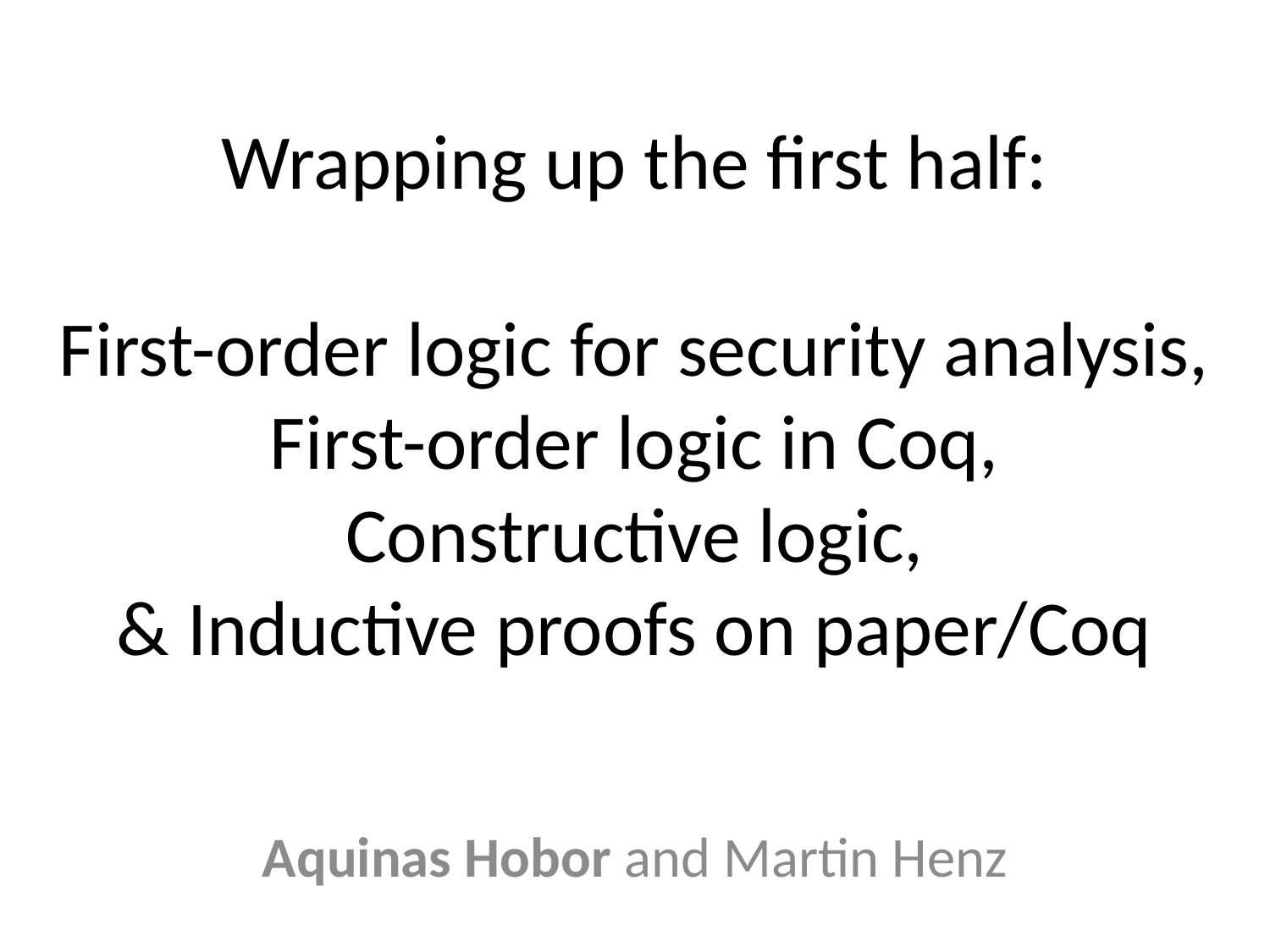

# Wrapping up the first half: First-order logic for security analysis, First-order logic in Coq, Constructive logic, & Inductive proofs on paper/Coq
Aquinas Hobor and Martin Henz